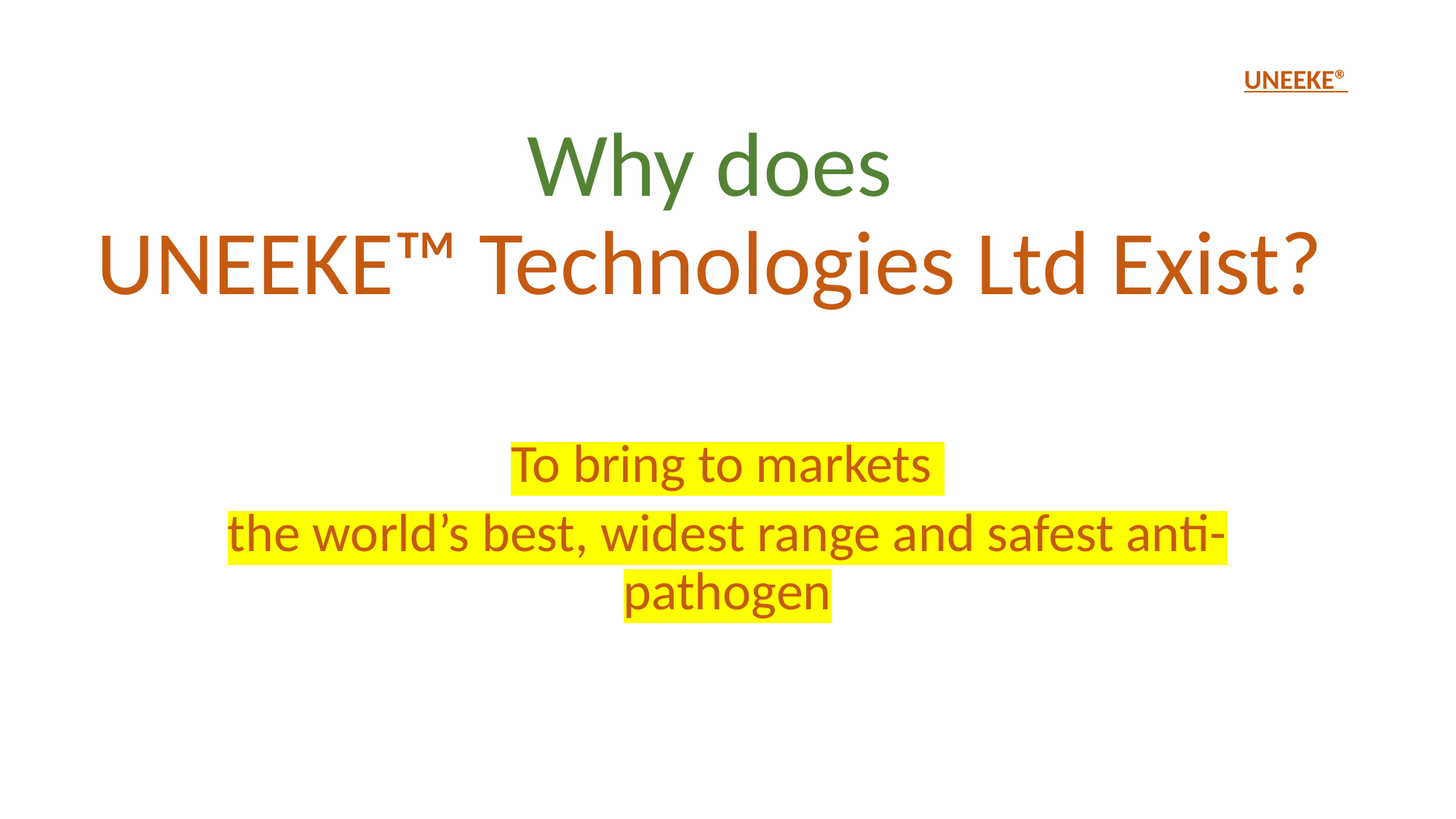

# Why does UNEEKE™ Technologies Ltd Exist?
UNEEKE®
To bring to markets
the world’s best, widest range and safest anti-pathogen